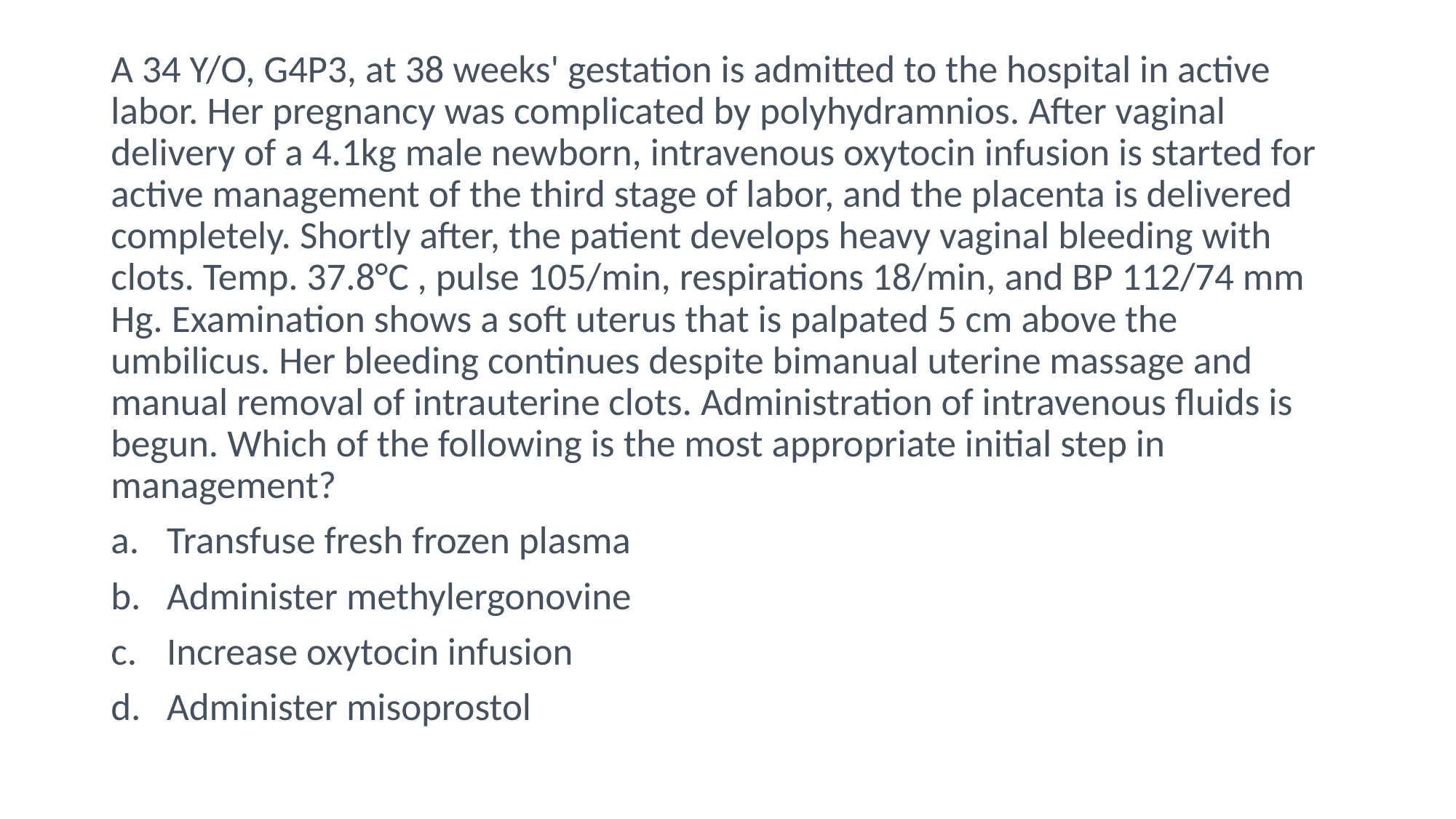

A 34 Y/O, G4P3, at 38 weeks' gestation is admitted to the hospital in active labor. Her pregnancy was complicated by polyhydramnios. After vaginal delivery of a 4.1kg male newborn, intravenous oxytocin infusion is started for active management of the third stage of labor, and the placenta is delivered completely. Shortly after, the patient develops heavy vaginal bleeding with clots. Temp. 37.8°C , pulse 105/min, respirations 18/min, and BP 112/74 mm Hg. Examination shows a soft uterus that is palpated 5 cm above the umbilicus. Her bleeding continues despite bimanual uterine massage and manual removal of intrauterine clots. Administration of intravenous fluids is begun. Which of the following is the most appropriate initial step in management?
Transfuse fresh frozen plasma
Administer methylergonovine
Increase oxytocin infusion
Administer misoprostol